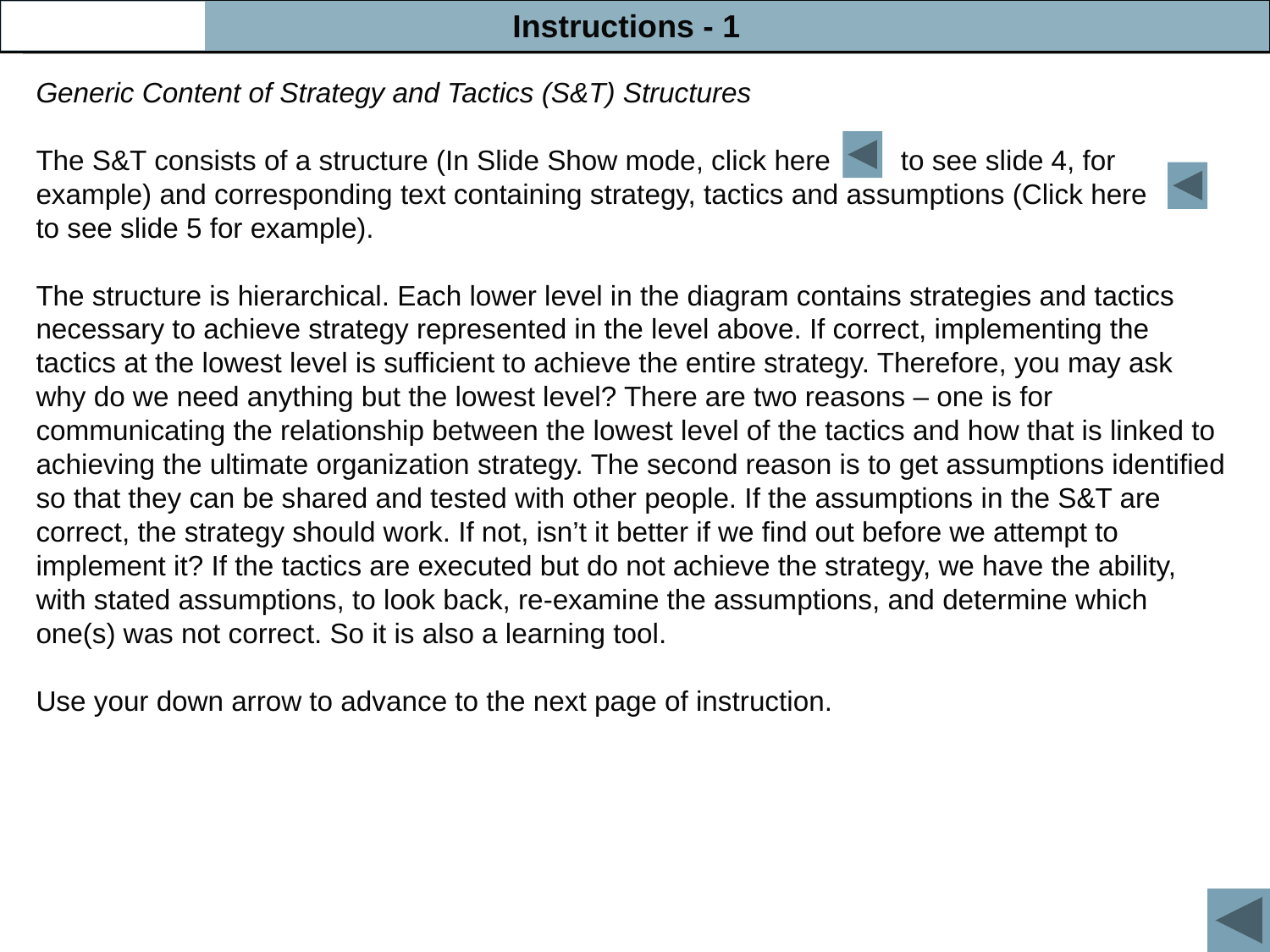

Instructions - 1
#

Generic Content of Strategy and Tactics (S&T) Structures

The S&T consists of a structure (In Slide Show mode, click here         to see slide 4, for example) and corresponding text containing strategy, tactics and assumptions (Click here        to see slide 5 for example).

The structure is hierarchical. Each lower level in the diagram contains strategies and tactics necessary to achieve strategy represented in the level above. If correct, implementing the tactics at the lowest level is sufficient to achieve the entire strategy. Therefore, you may ask why do we need anything but the lowest level? There are two reasons – one is for communicating the relationship between the lowest level of the tactics and how that is linked to achieving the ultimate organization strategy. The second reason is to get assumptions identified so that they can be shared and tested with other people. If the assumptions in the S&T are correct, the strategy should work. If not, isn’t it better if we find out before we attempt to implement it? If the tactics are executed but do not achieve the strategy, we have the ability, with stated assumptions, to look back, re-examine the assumptions, and determine which one(s) was not correct. So it is also a learning tool.

Use your down arrow to advance to the next page of instruction.